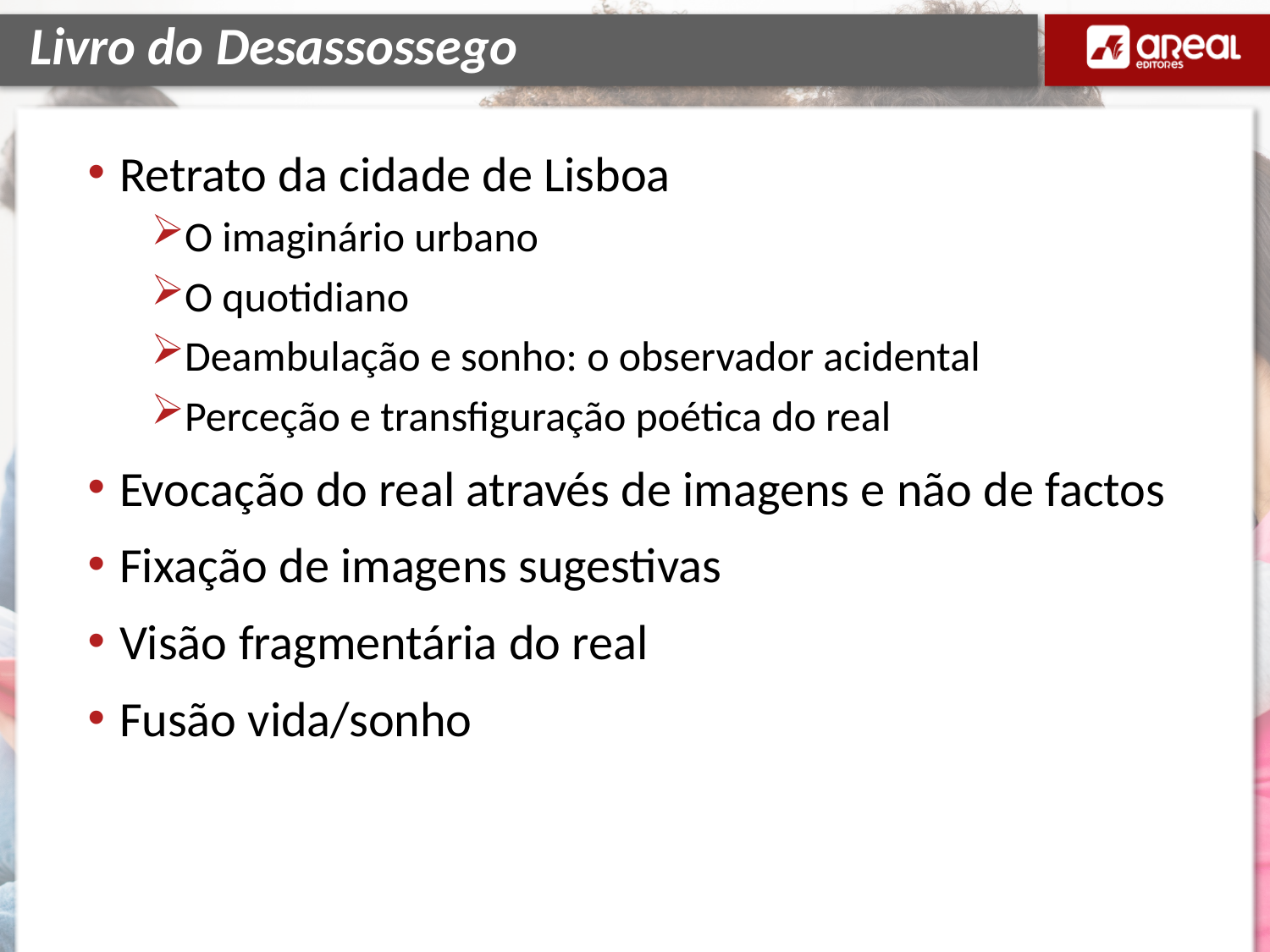

# Livro do Desassossego
Retrato da cidade de Lisboa
O imaginário urbano
O quotidiano
Deambulação e sonho: o observador acidental
Perceção e transfiguração poética do real
Evocação do real através de imagens e não de factos
Fixação de imagens sugestivas
Visão fragmentária do real
Fusão vida/sonho